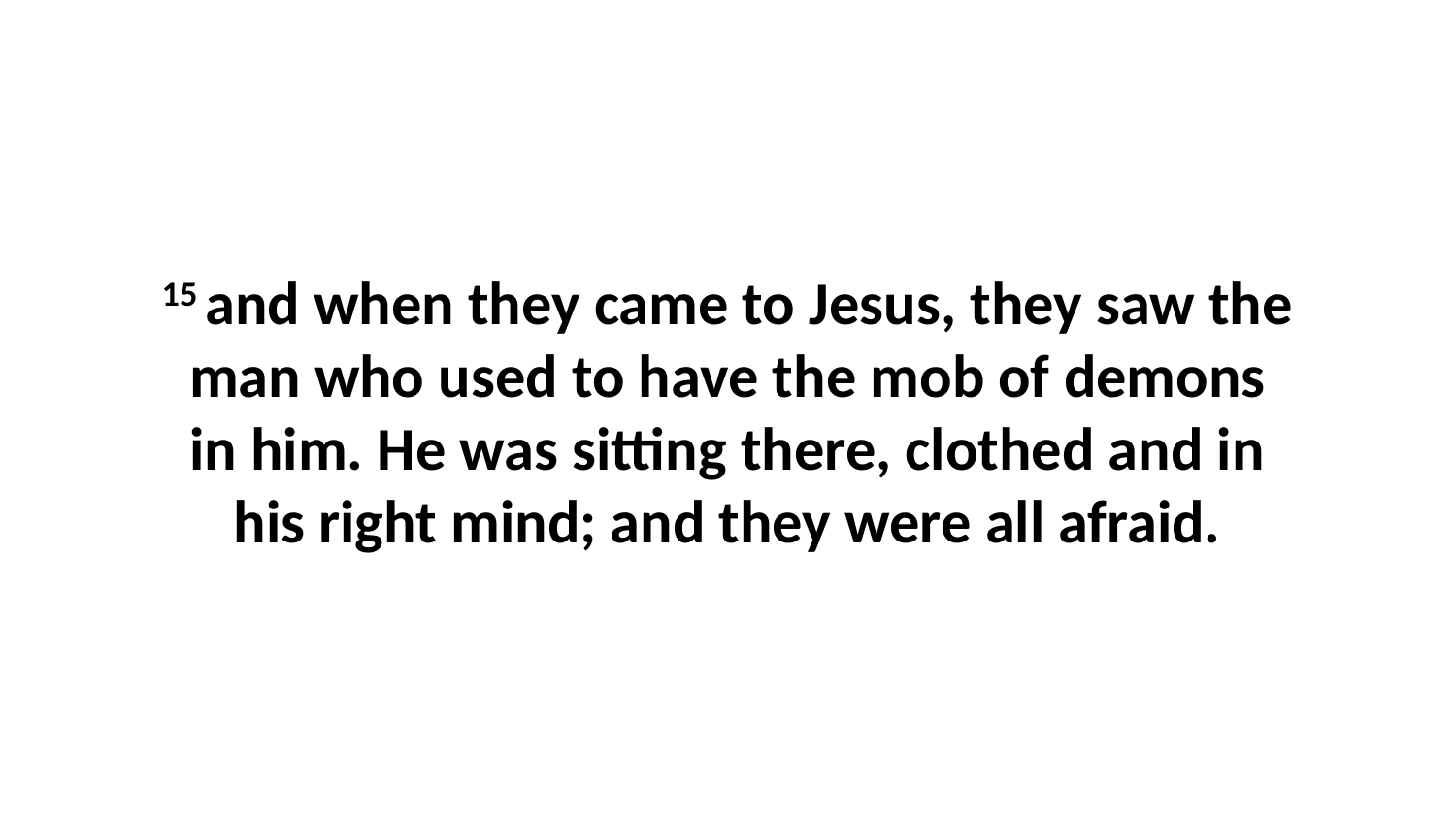

15 and when they came to Jesus, they saw the man who used to have the mob of demons in him. He was sitting there, clothed and in his right mind; and they were all afraid.